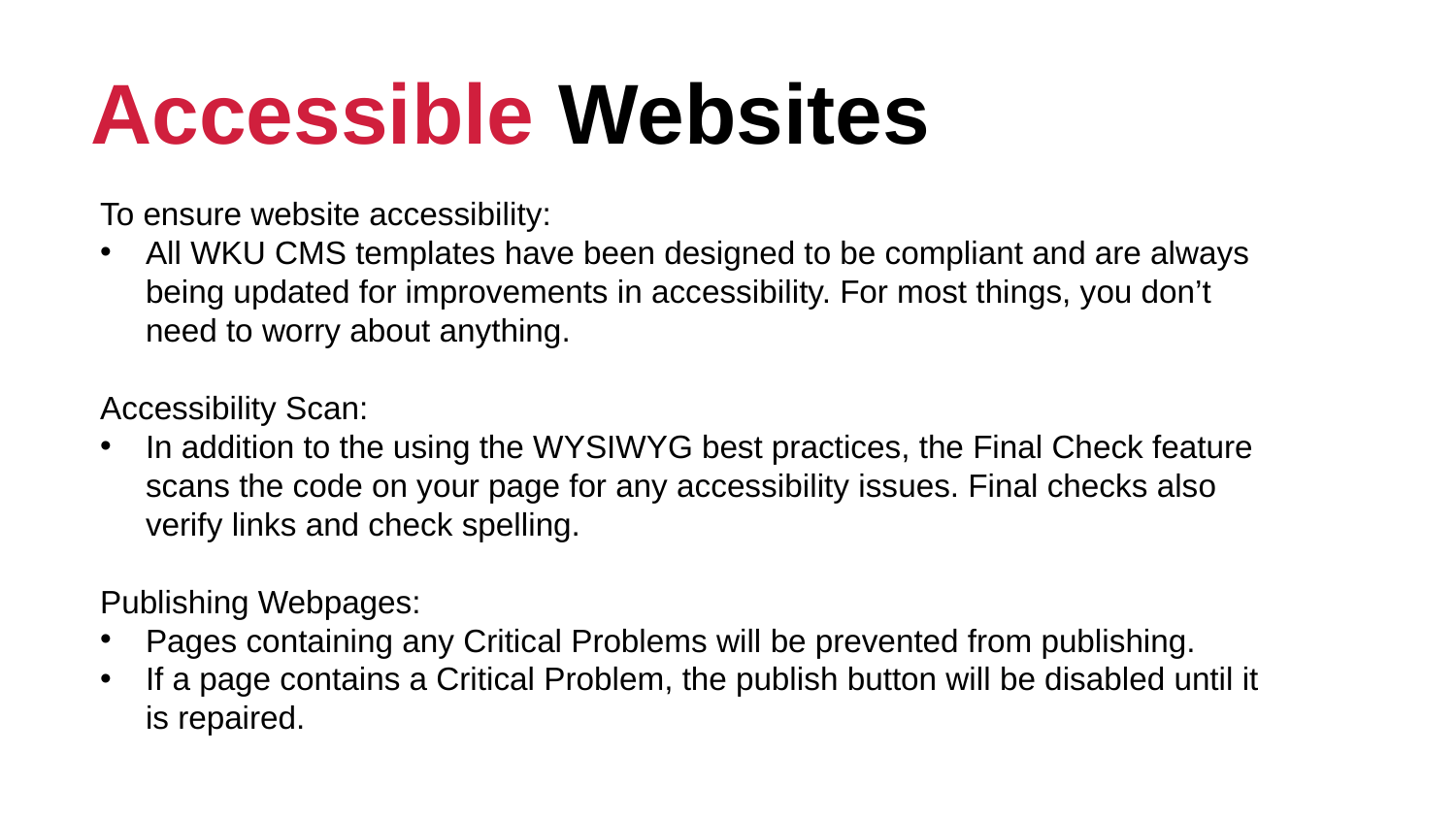

# Accessible Websites
To ensure website accessibility:
All WKU CMS templates have been designed to be compliant and are always being updated for improvements in accessibility. For most things, you don’t need to worry about anything.

Accessibility Scan:
In addition to the using the WYSIWYG best practices, the Final Check feature scans the code on your page for any accessibility issues. Final checks also verify links and check spelling.

Publishing Webpages:
Pages containing any Critical Problems will be prevented from publishing.
If a page contains a Critical Problem, the publish button will be disabled until it is repaired.